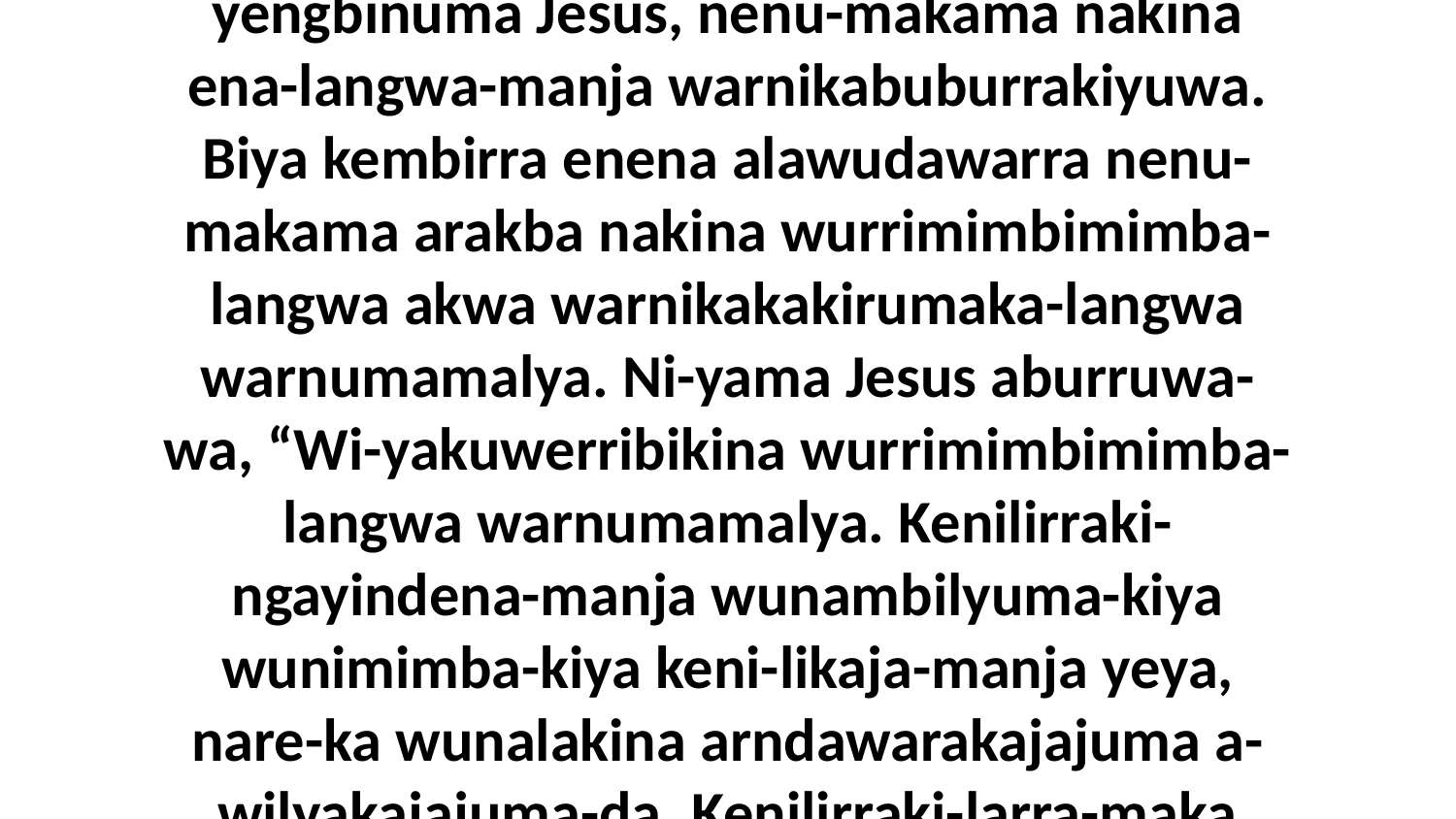

39 Amurndakakina-bina ayakwa ni-yengbinuma Jesus, nenu-makama nakina ena-langwa-manja warnikabuburrakiyuwa. Biya kembirra enena alawudawarra nenu-makama arakba nakina wurrimimbimimba-langwa akwa warnikakakirumaka-langwa warnumamalya. Ni-yama Jesus aburruwa-wa, “Wi-yakuwerribikina wurrimimbimimba-langwa warnumamalya. Kenilirraki-ngayindena-manja wunambilyuma-kiya wunimimba-kiya keni-likaja-manja yeya, nare-ka wunalakina arndawarakajajuma a-wilyakajajuma-da. Kenilirraki-larra-maka edirra-wa-da.